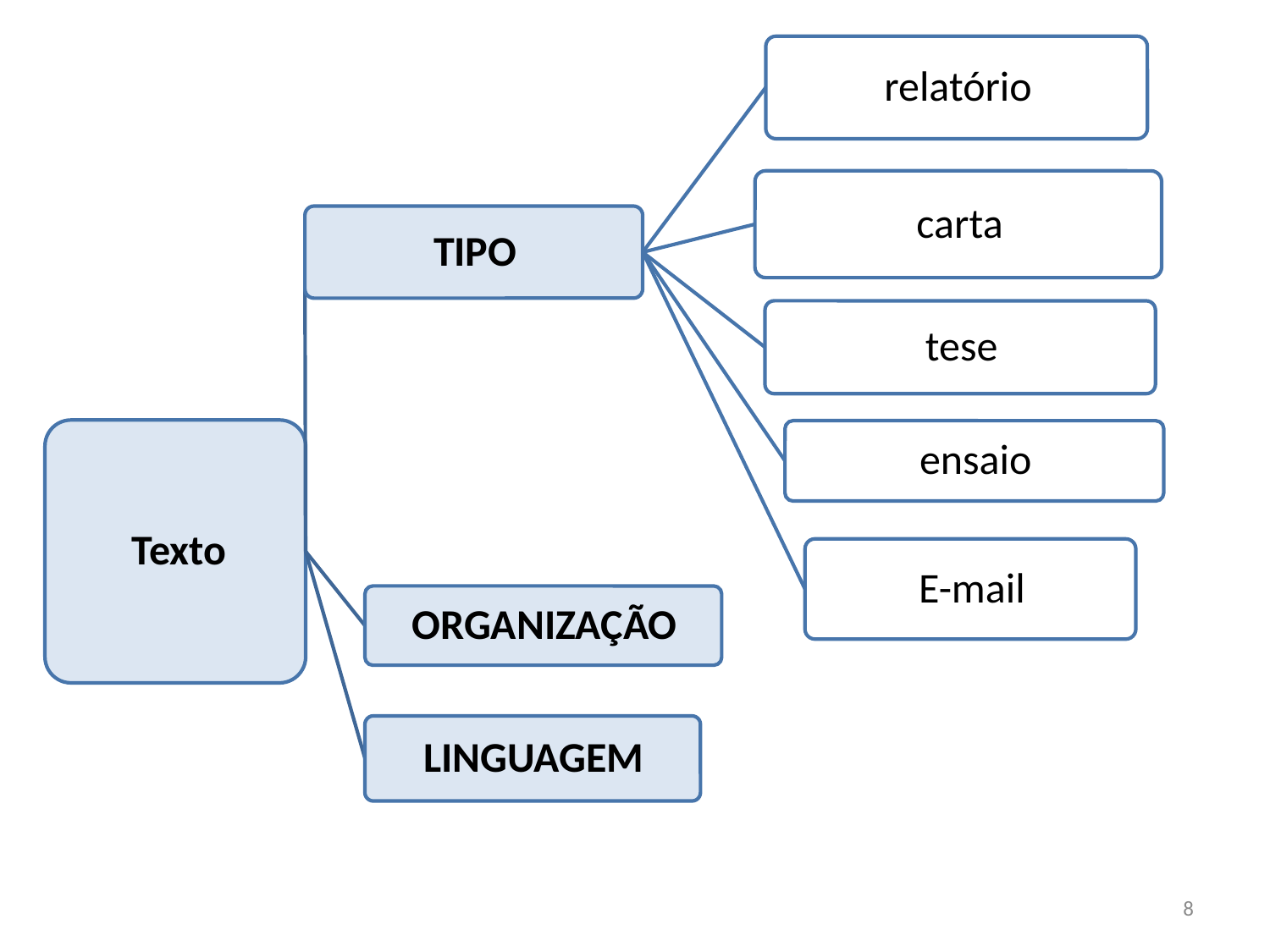

Texto

TIPO

tese

carta

relatório

ensaio

E-mail

LINGUAGEM

ORGANIZAÇÃO
8